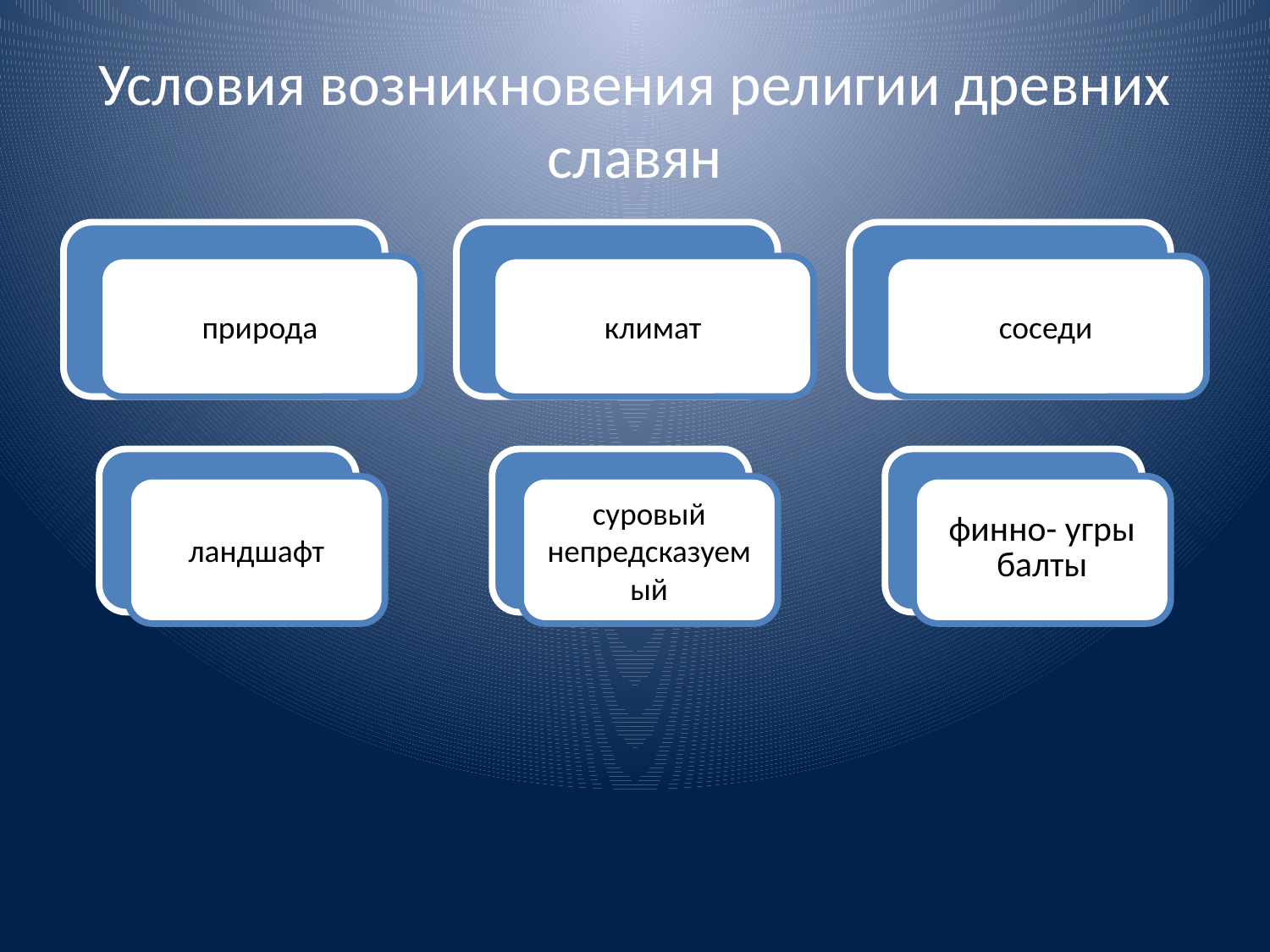

# Условия возникновения религии древних славян
природа
ландшафт
климат
суровый
непредсказуемый
соседи
финно- угры
балты